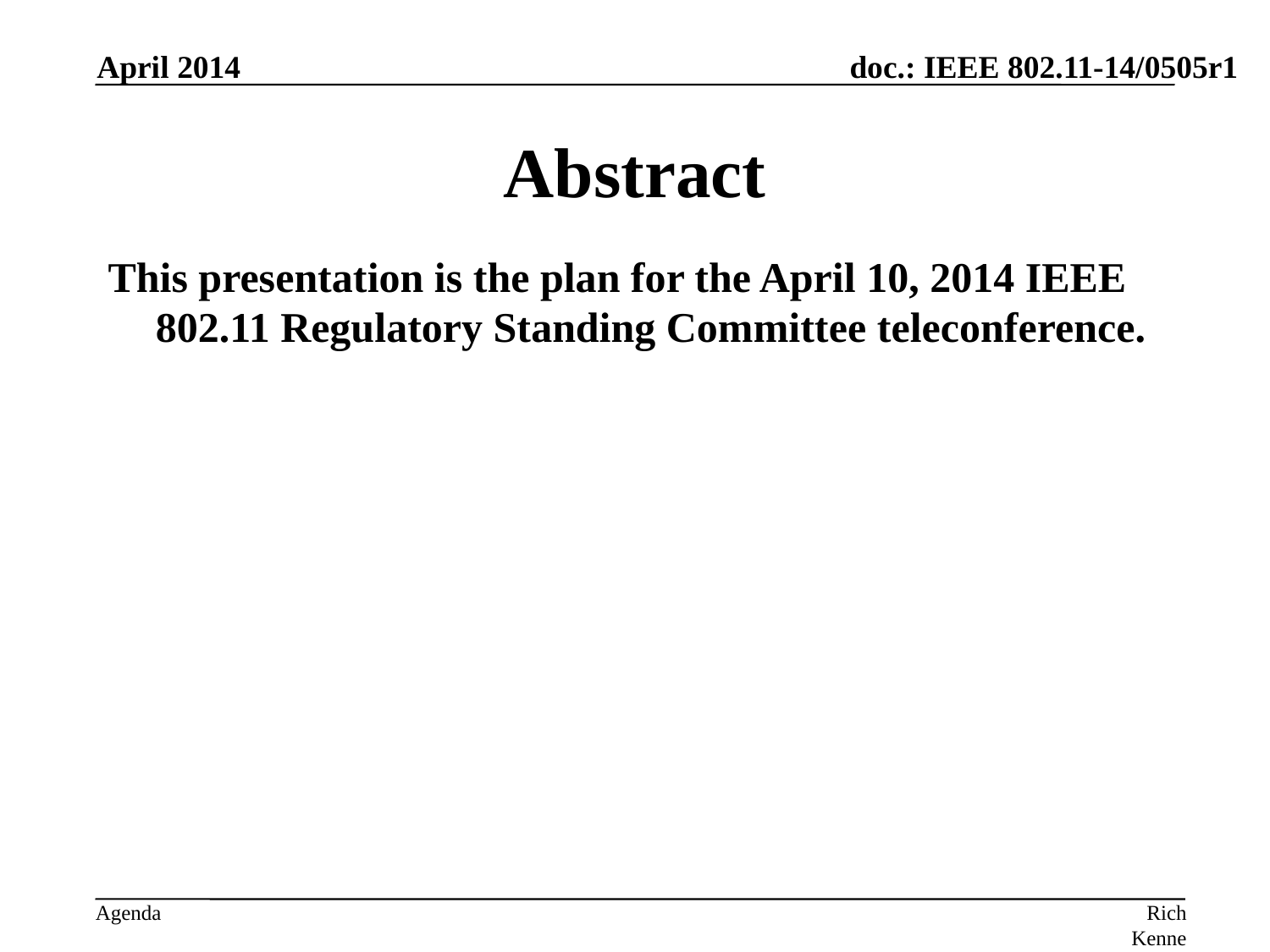

April 2014
# Abstract
This presentation is the plan for the April 10, 2014 IEEE 802.11 Regulatory Standing Committee teleconference.
Rich Kennedy, MediaTek